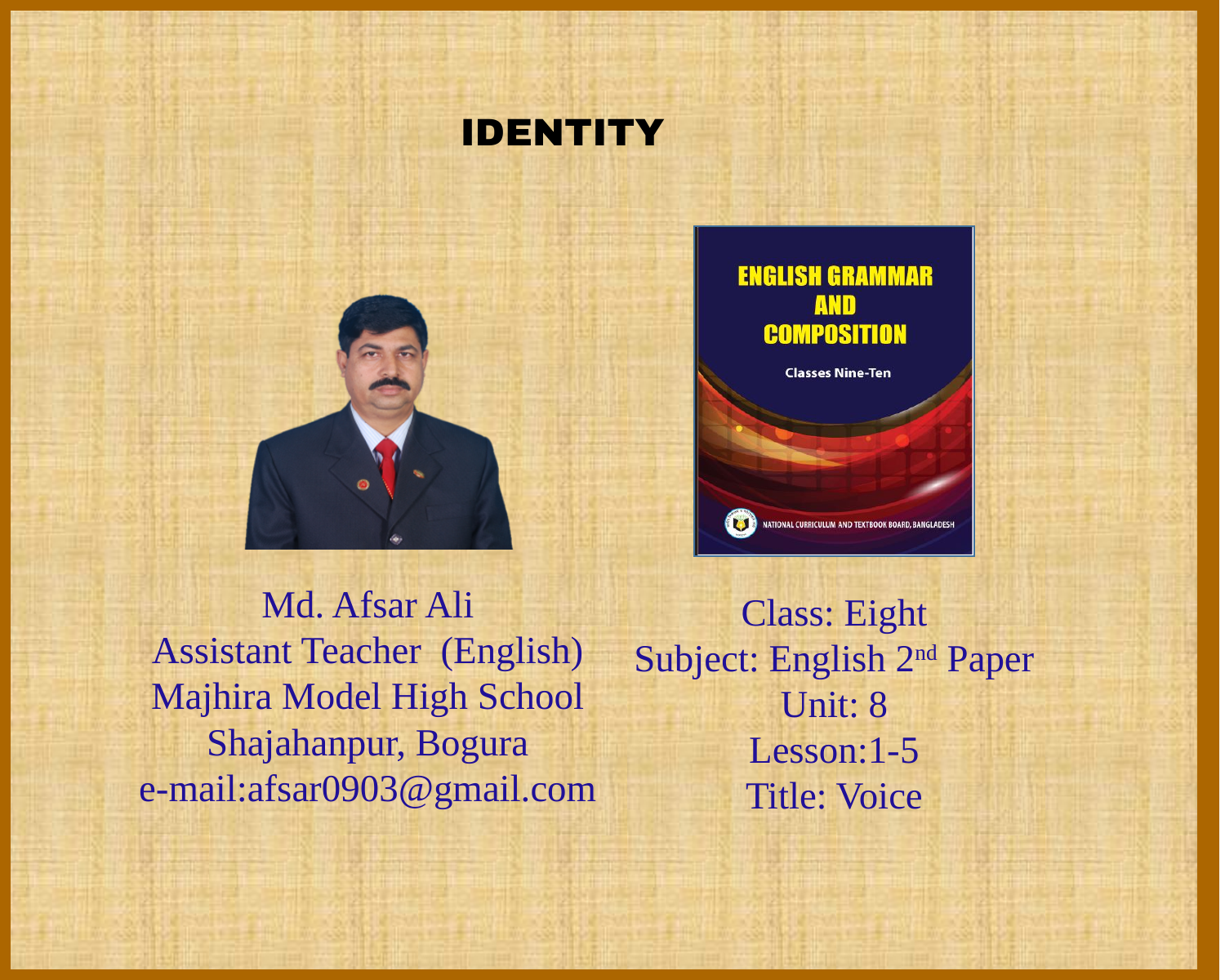

IDENTITY

Md. Afsar Ali
Assistant Teacher  (English)
Majhira Model High School
Shajahanpur, Bogura
e-mail:afsar0903@gmail.com
Class: Eight
Subject: English 2nd Paper
Unit: 8
Lesson:1-5
Title: Voice